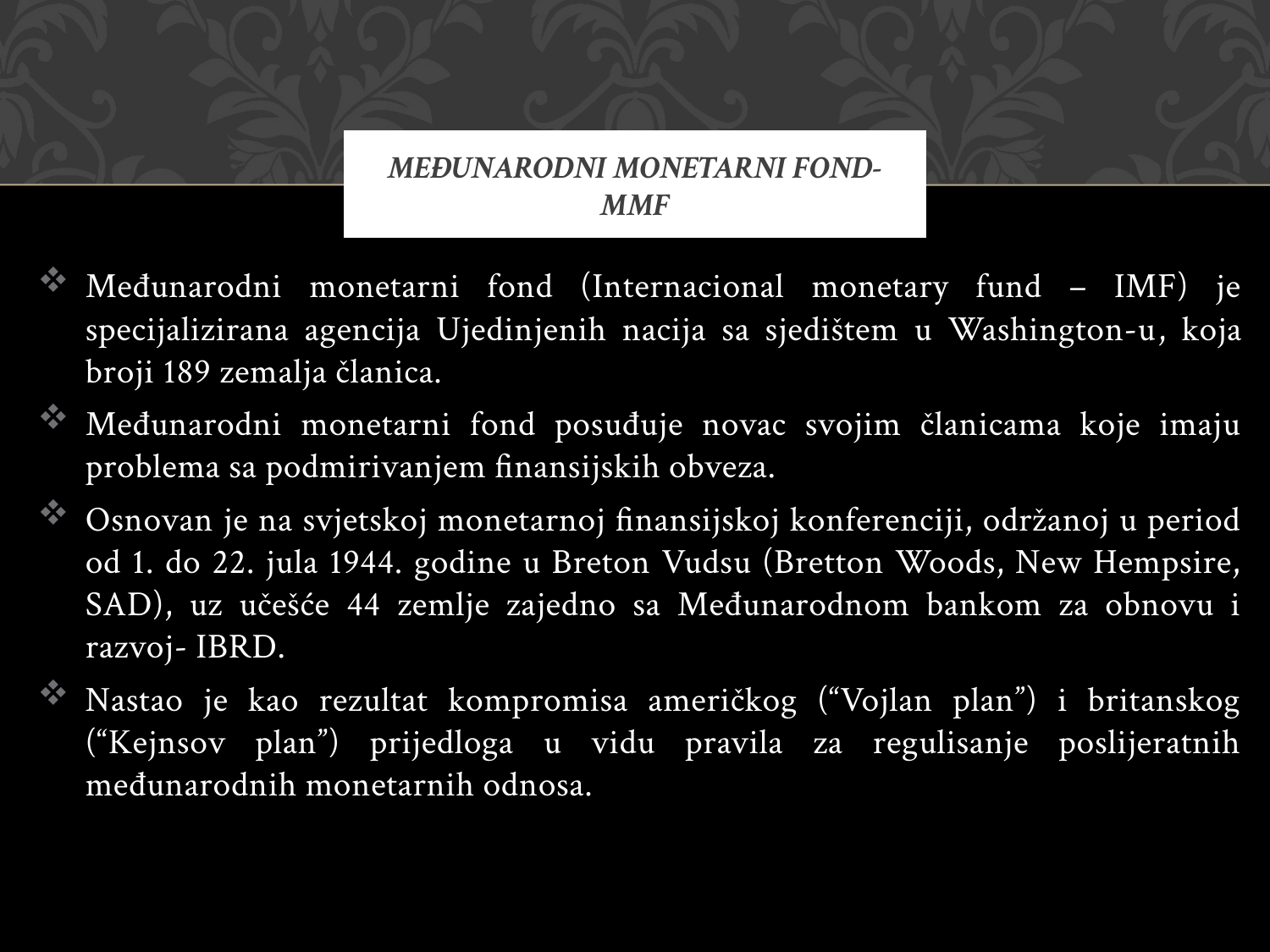

# Međunarodni monetarni fond- MMF
Međunarodni monetarni fond (Internacional monetary fund – IMF) je specijalizirana agencija Ujedinjenih nacija sa sjedištem u Washington-u, koja broji 189 zemalja članica.
Međunarodni monetarni fond posuđuje novac svojim članicama koje imaju problema sa podmirivanjem finansijskih obveza.
Osnovan je na svjetskoj monetarnoj finansijskoj konferenciji, održanoj u period od 1. do 22. jula 1944. godine u Breton Vudsu (Bretton Woods, New Hempsire, SAD), uz učešće 44 zemlje zajedno sa Međunarodnom bankom za obnovu i razvoj- IBRD.
Nastao je kao rezultat kompromisa američkog (“Vojlan plan”) i britanskog (“Kejnsov plan”) prijedloga u vidu pravila za regulisanje poslijeratnih međunarodnih monetarnih odnosa.